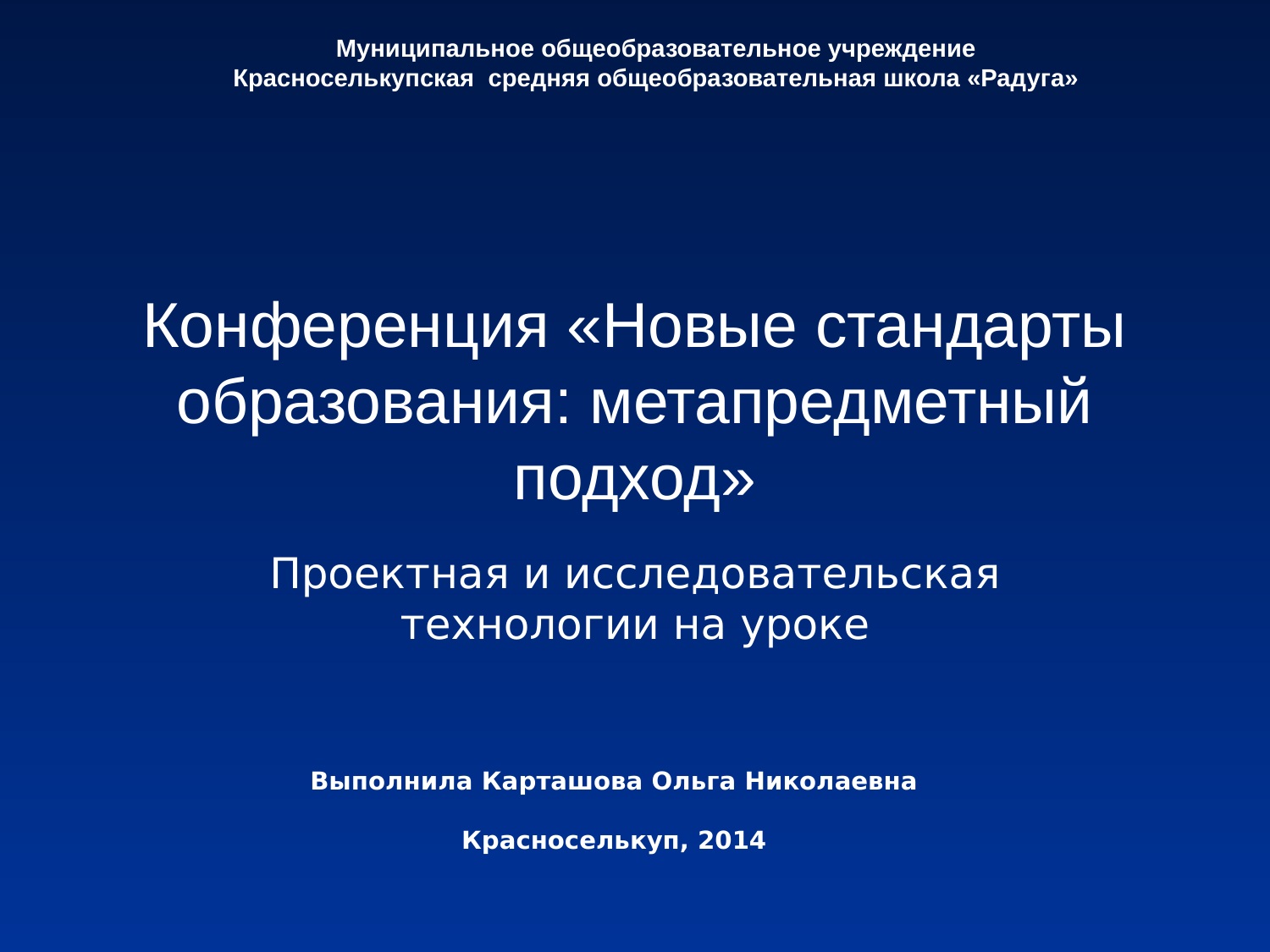

Муниципальное общеобразовательное учреждение
Красноселькупская  средняя общеобразовательная школа «Радуга»
# Конференция «Новые стандарты образования: метапредметный подход»
Проектная и исследовательская технологии на уроке
Выполнила Карташова Ольга Николаевна

Красноселькуп, 2014